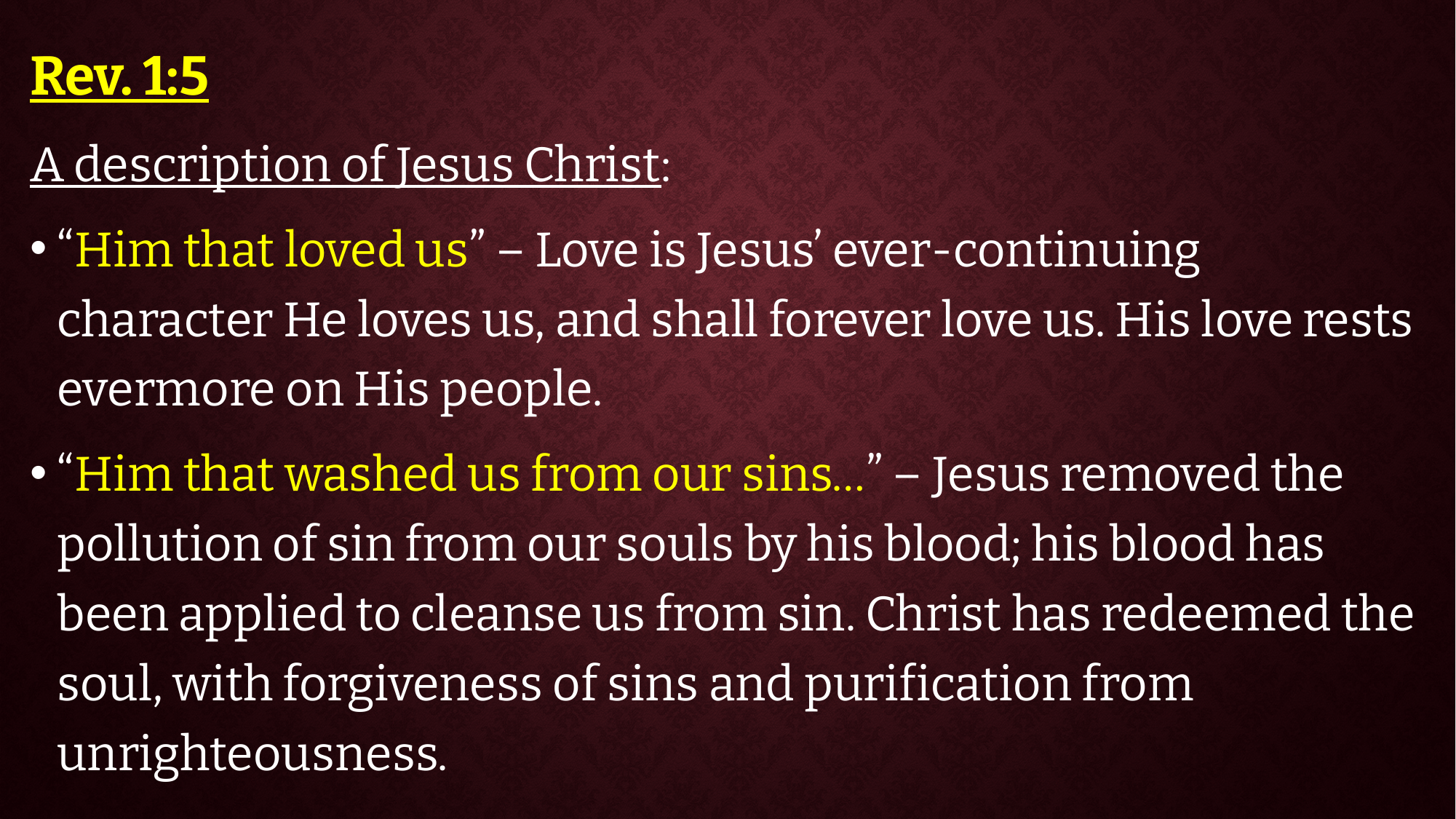

Rev. 1:5
A description of Jesus Christ:
“Him that loved us” – Love is Jesus’ ever-continuing character He loves us, and shall forever love us. His love rests evermore on His people.
“Him that washed us from our sins…” – Jesus removed the pollution of sin from our souls by his blood; his blood has been applied to cleanse us from sin. Christ has redeemed the soul, with forgiveness of sins and purification from unrighteousness.